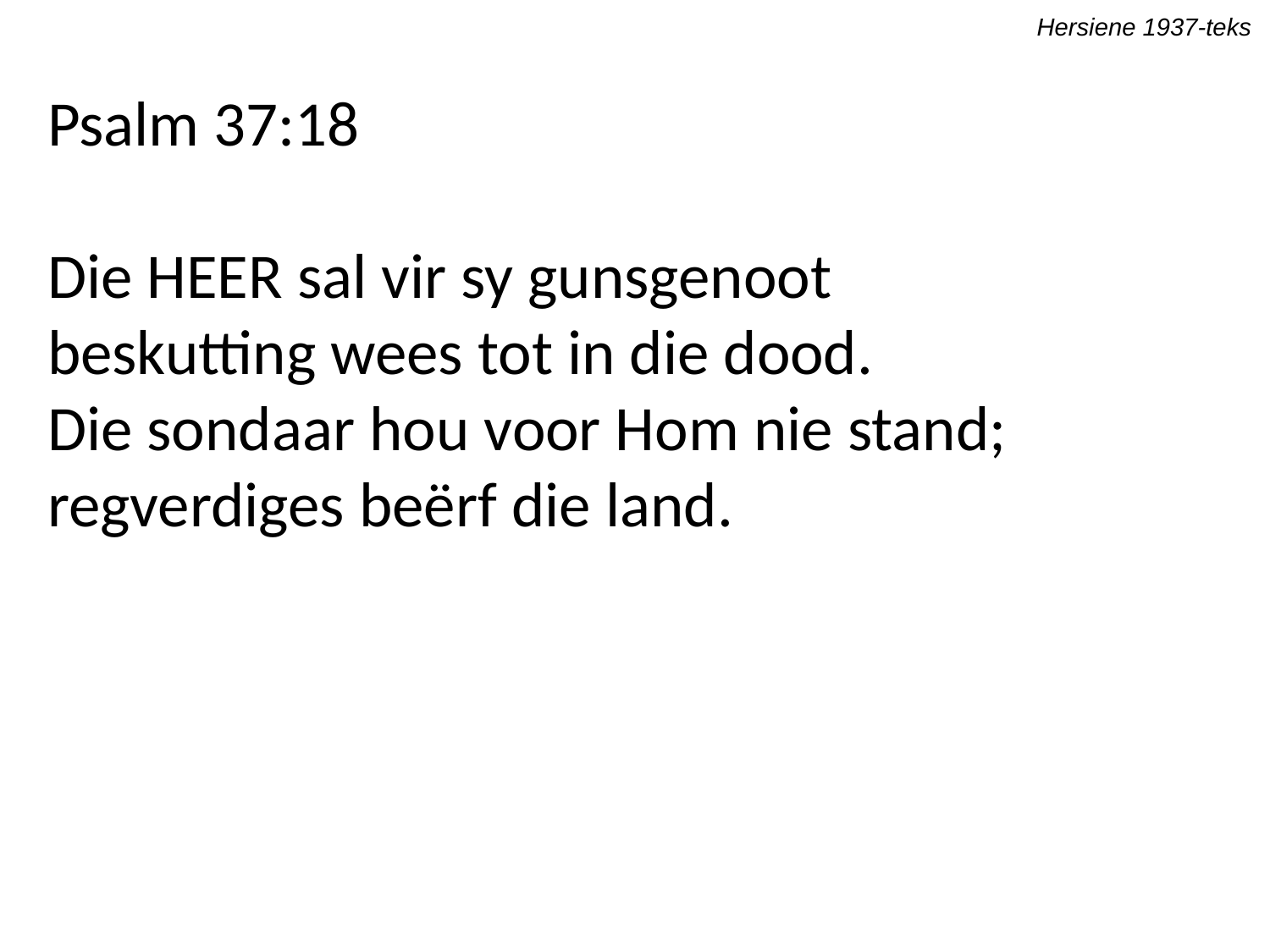

Hersiene 1937-teks
Psalm 37:18

Die Heer sal vir sy gunsgenoot
beskutting wees tot in die dood.
Die sondaar hou voor Hom nie stand;
regverdiges beërf die land.